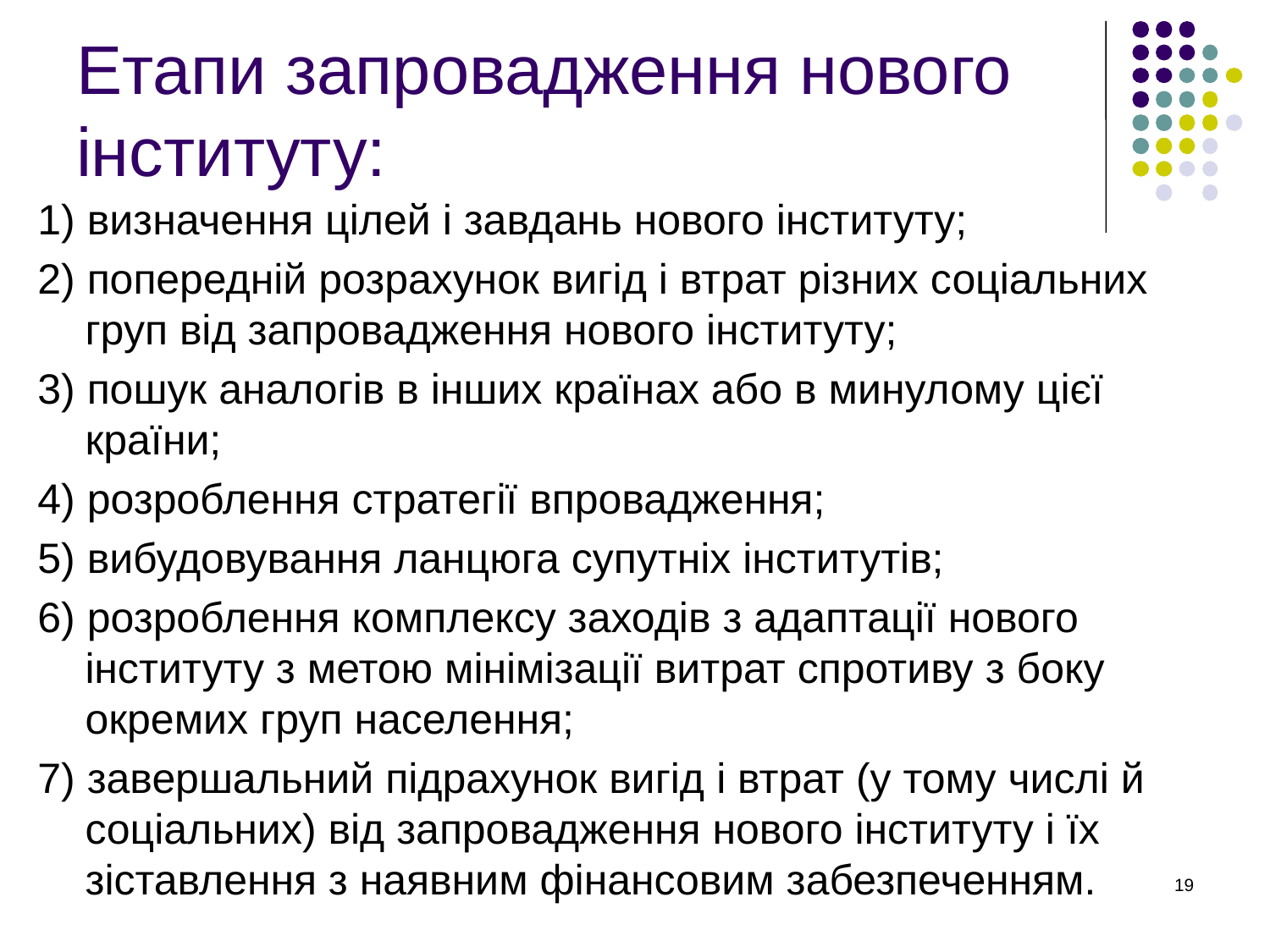

# Етапи запровадження нового інституту:
1) визначення цілей і завдань нового інституту;
2) попередній розрахунок вигід і втрат різних соціальних груп від запровадження нового інституту;
3) пошук аналогів в інших країнах або в минулому цієї країни;
4) розроблення стратегії впровадження;
5) вибудовування ланцюга супутніх інститутів;
6) розроблення комплексу заходів з адаптації нового інституту з метою мінімізації витрат спротиву з боку окремих груп населення;
7) завершальний підрахунок вигід і втрат (у тому числі й соціальних) від запровадження нового інституту і їх зіставлення з наявним фінансовим забезпеченням.

19